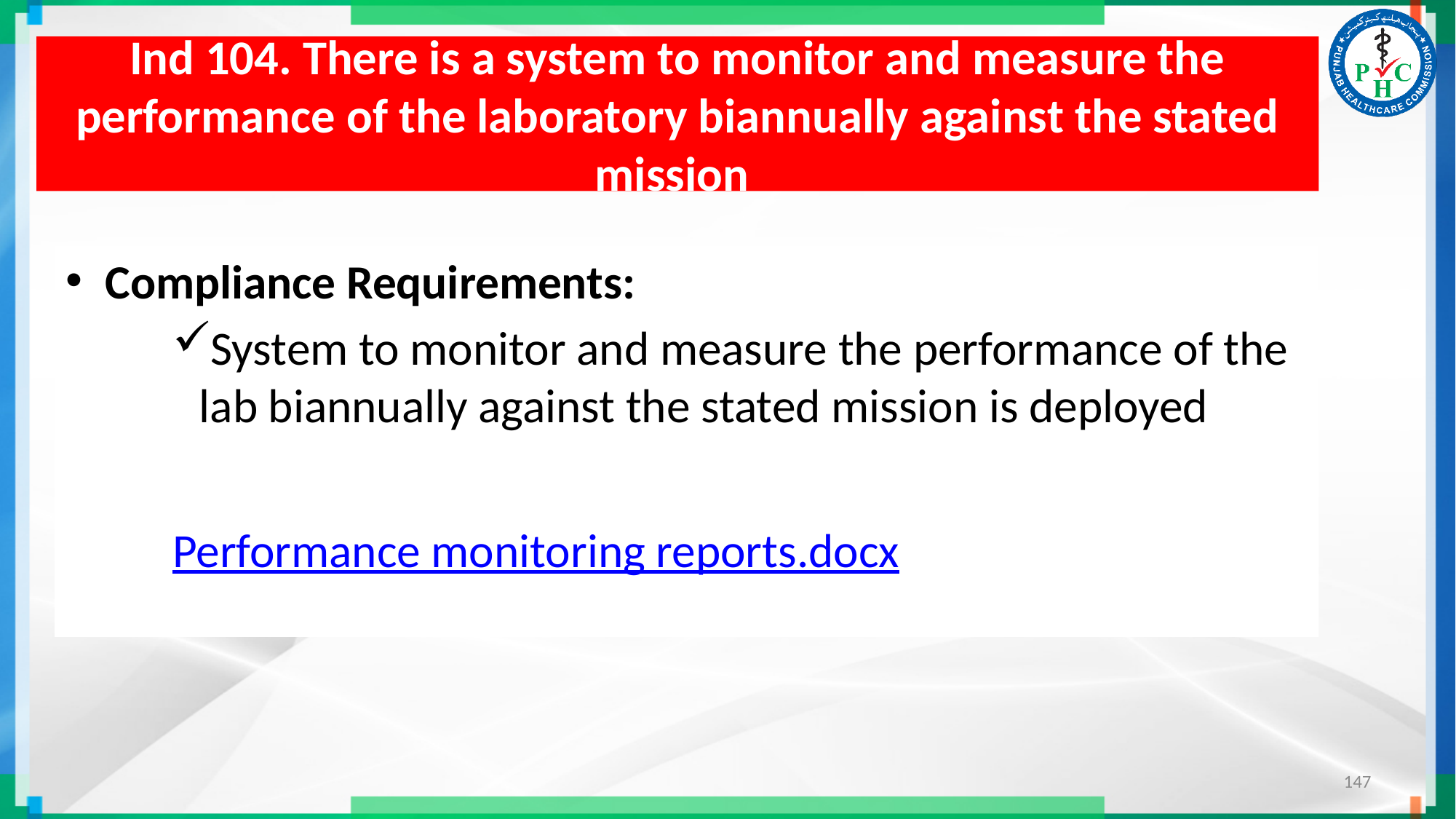

# Ind 104. There is a system to monitor and measure the performance of the laboratory biannually against the stated mission
Compliance Requirements:
System to monitor and measure the performance of the lab biannually against the stated mission is deployed

Performance monitoring reports.docx
147